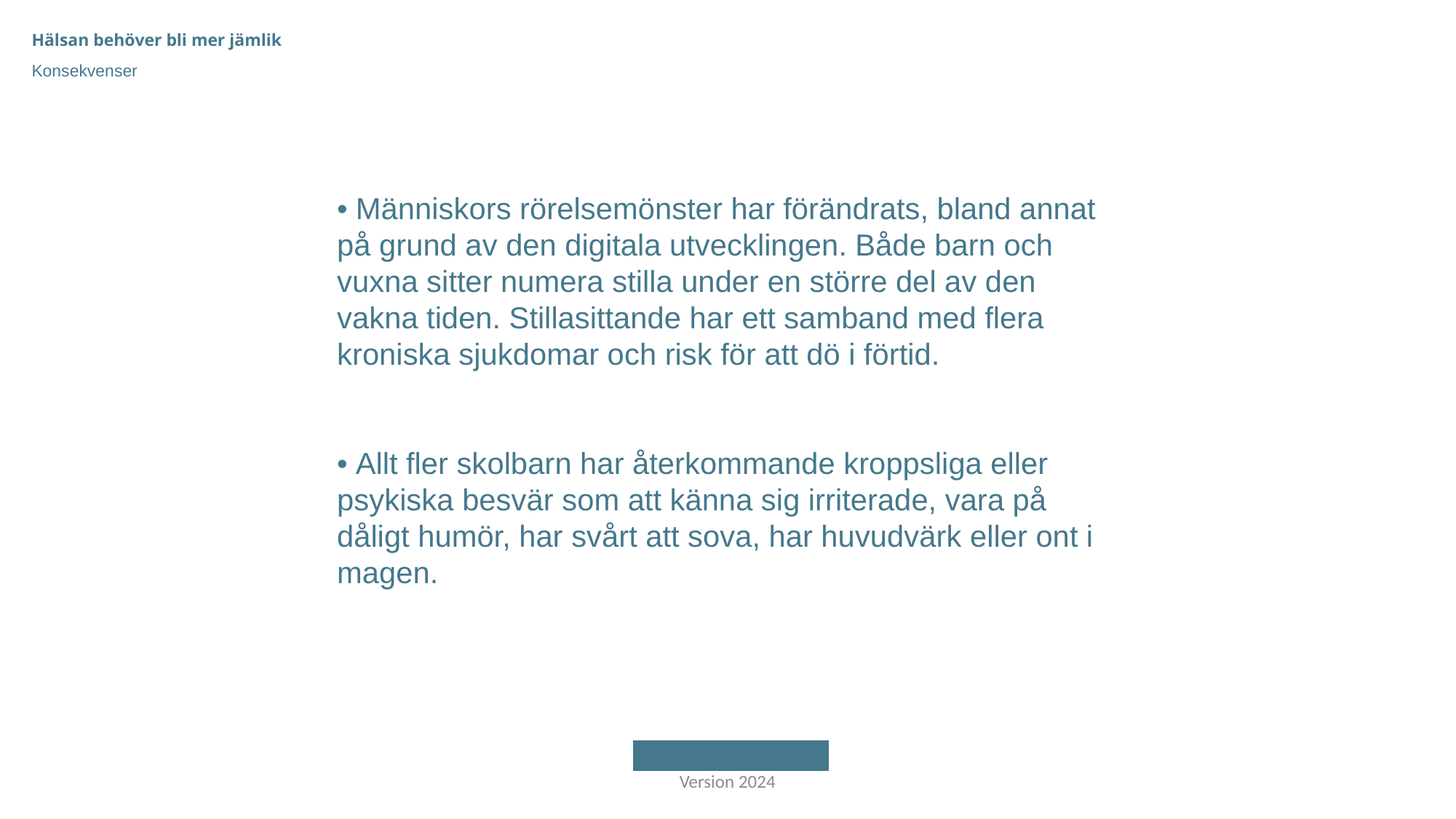

Hälsan behöver bli mer jämlik
Konsekvenser

• Människors rörelsemönster har förändrats, bland annat på grund av den digitala utvecklingen. Både barn och vuxna sitter numera stilla under en större del av den vakna tiden. Stillasittande har ett samband med flera kroniska sjukdomar och risk för att dö i förtid.

• Allt fler skolbarn har återkommande kroppsliga eller psykiska besvär som att känna sig irriterade, vara på dåligt humör, har svårt att sova, har huvudvärk eller ont i magen.
Version 2024